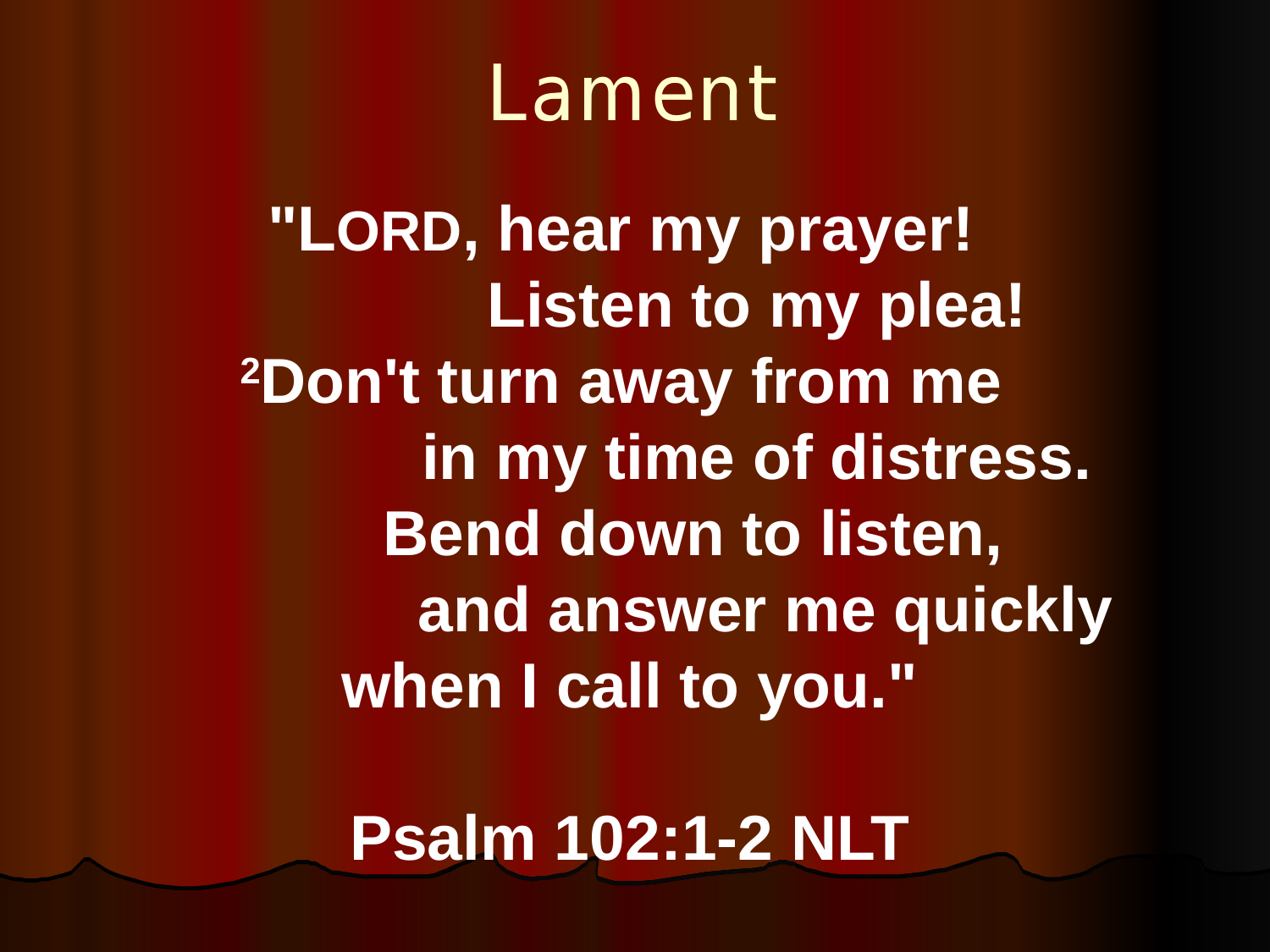

Lament
"LORD, hear my prayer!
		 Listen to my plea!
2Don't turn away from me
		 in my time of distress.
	 Bend down to listen,
		 and answer me quickly when I call to you."
Psalm 102:1-2 NLT